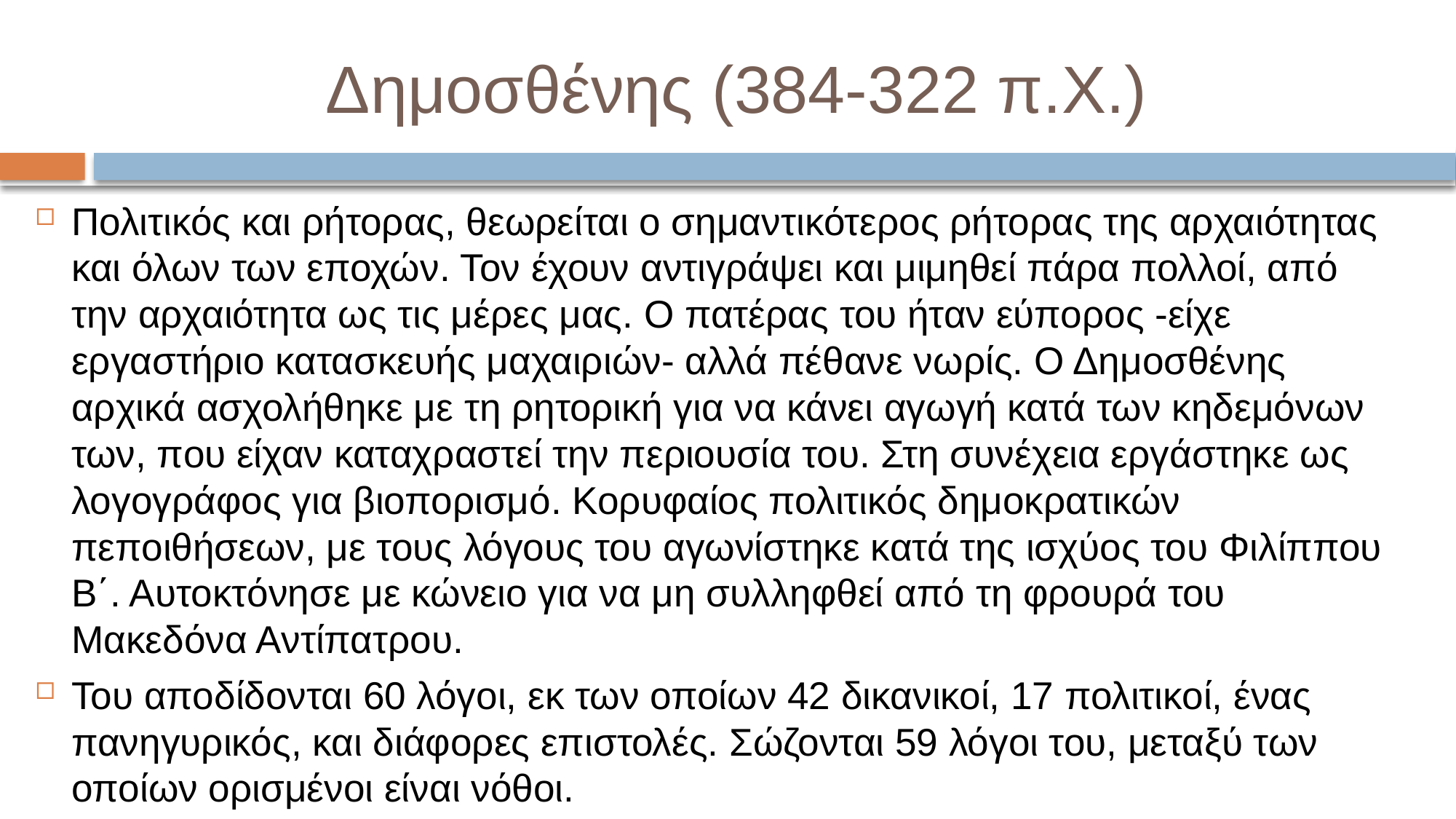

# Δημοσθένης (384-322 π.Χ.)
Πολιτικός και ρήτορας, θεωρείται ο σημαντικότερος ρήτορας της αρχαιότητας και όλων των εποχών. Τον έχουν αντιγράψει και μιμηθεί πάρα πολλοί, από την αρχαιότητα ως τις μέρες μας. Ο πατέρας του ήταν εύπορος -είχε εργαστήριο κατασκευής μαχαιριών- αλλά πέθανε νωρίς. Ο Δημοσθένης αρχικά ασχολήθηκε με τη ρητορική για να κάνει αγωγή κατά των κηδεμόνων των, που είχαν καταχραστεί την περιουσία του. Στη συνέχεια εργάστηκε ως λογογράφος για βιοπορισμό. Κορυφαίος πολιτικός δημοκρατικών πεποιθήσεων, με τους λόγους του αγωνίστηκε κατά της ισχύος του Φιλίππου Β΄. Αυτοκτόνησε με κώνειο για να μη συλληφθεί από τη φρουρά του Μακεδόνα Αντίπατρου.
Του αποδίδονται 60 λόγοι, εκ των οποίων 42 δικανικοί, 17 πολιτικοί, ένας πανηγυρικός, και διάφορες επιστολές. Σώζονται 59 λόγοι του, μεταξύ των οποίων ορισμένοι είναι νόθοι.